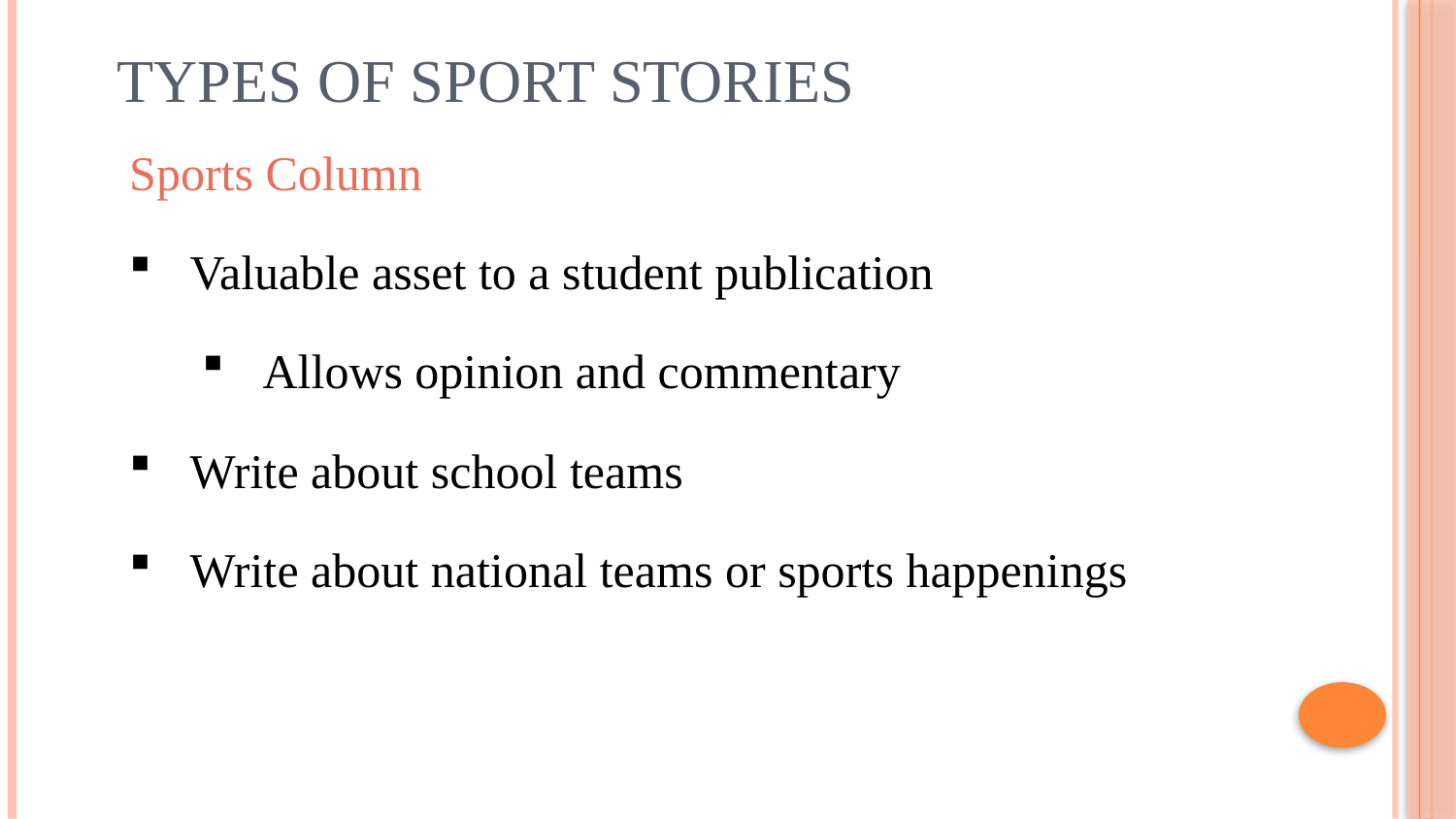

# TYPES OF SPORT STORIES
Sports Column
Valuable asset to a student publication
Allows opinion and commentary
Write about school teams
Write about national teams or sports happenings